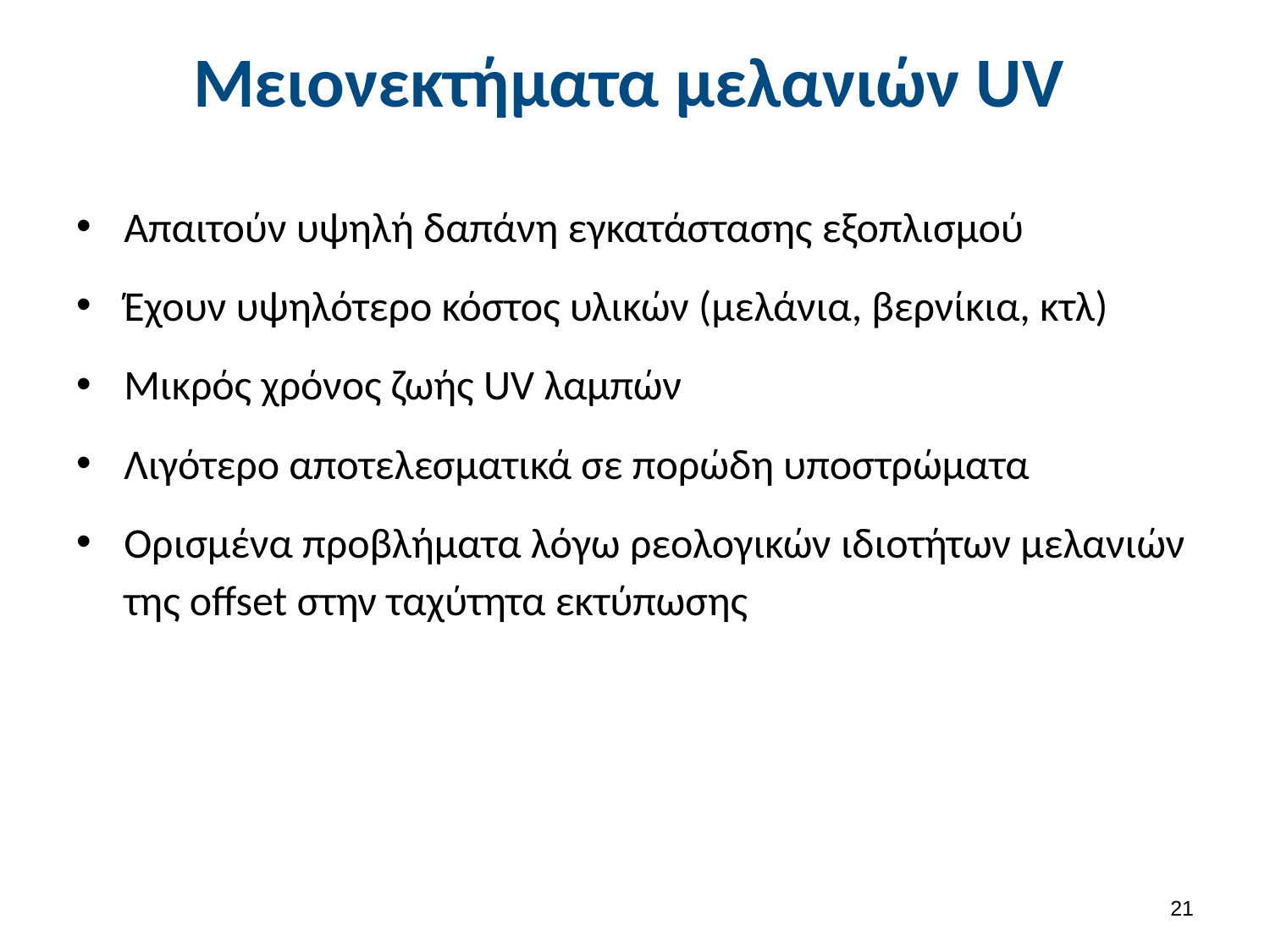

Μειονεκτήματα μελανιών UV
Απαιτούν υψηλή δαπάνη εγκατάστασης εξοπλισμού
Έχουν υψηλότερο κόστος υλικών (μελάνια, βερνίκια, κτλ)
Μικρός χρόνος ζωής UV λαμπών
Λιγότερο αποτελεσματικά σε πορώδη υποστρώματα
Ορισμένα προβλήματα λόγω ρεολογικών ιδιοτήτων μελανιών της offset στην ταχύτητα εκτύπωσης
21